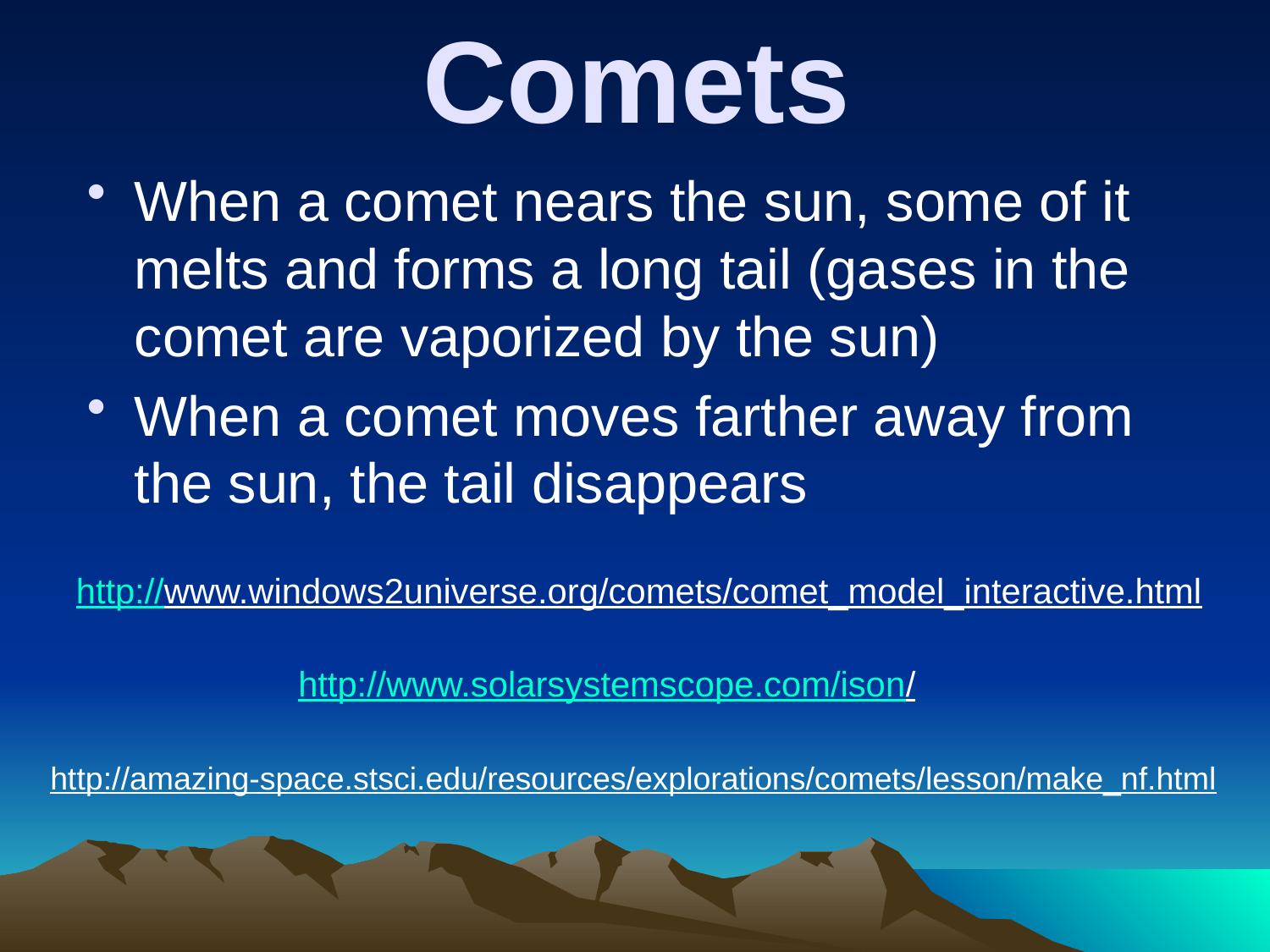

# Comets
When a comet nears the sun, some of it melts and forms a long tail (gases in the comet are vaporized by the sun)
When a comet moves farther away from the sun, the tail disappears
http://www.windows2universe.org/comets/comet_model_interactive.html
http://www.solarsystemscope.com/ison/
http://amazing-space.stsci.edu/resources/explorations/comets/lesson/make_nf.html